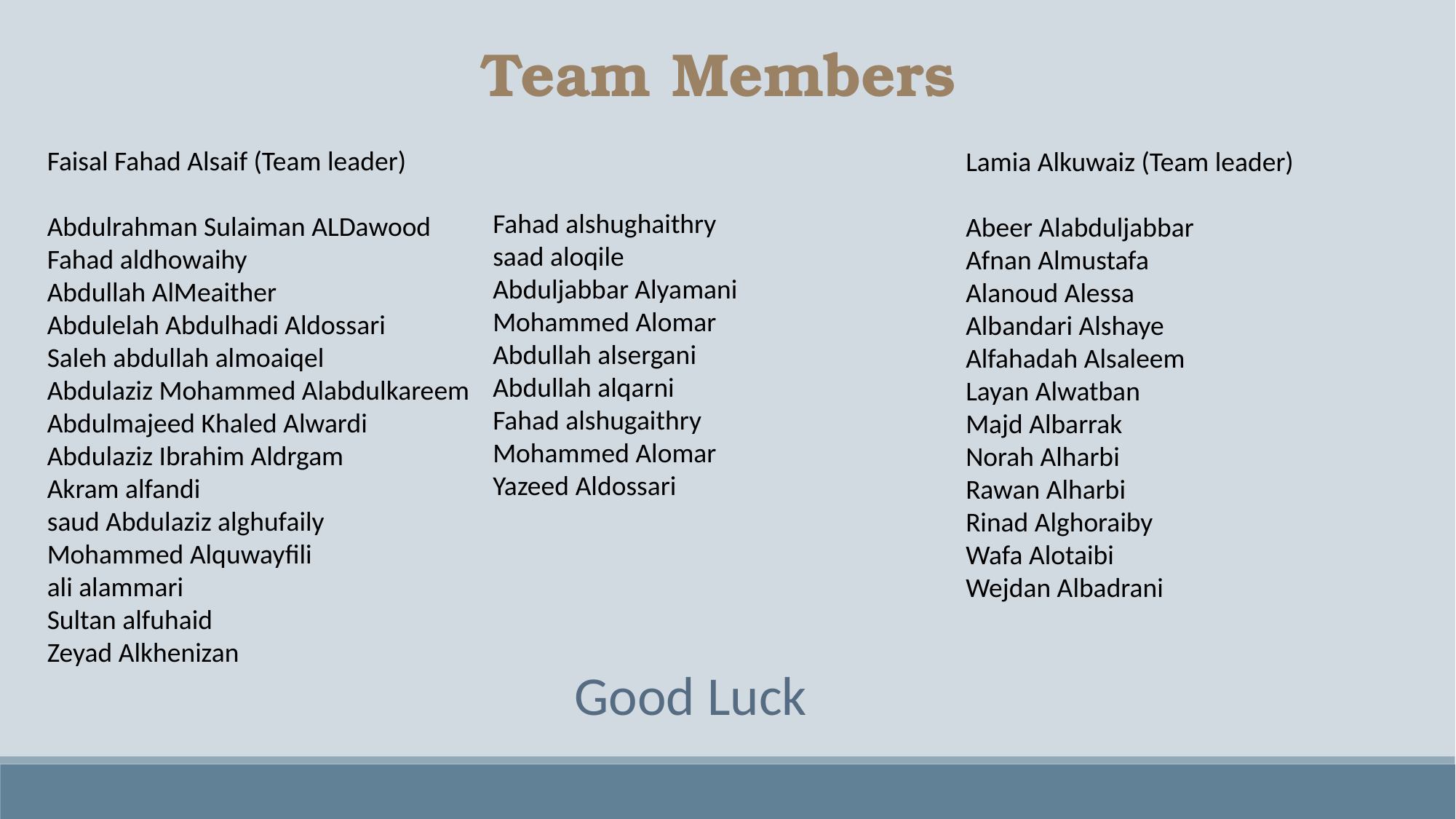

Team Members

Faisal Fahad Alsaif (Team leader)

Abdulrahman Sulaiman ALDawood
Fahad aldhowaihy
Abdullah AlMeaither
Abdulelah Abdulhadi Aldossari
Saleh abdullah almoaiqel
Abdulaziz Mohammed Alabdulkareem
Abdulmajeed Khaled Alwardi
Abdulaziz Ibrahim Aldrgam
Akram alfandi
saud Abdulaziz alghufaily
Mohammed Alquwayﬁli
ali alammari
Sultan alfuhaid
Zeyad Alkhenizan
Lamia Alkuwaiz (Team leader)

Abeer Alabduljabbar
Afnan Almustafa
Alanoud Alessa
Albandari Alshaye
Alfahadah Alsaleem
Layan Alwatban
Majd Albarrak
Norah Alharbi
Rawan Alharbi
Rinad Alghoraiby
Wafa Alotaibi
Wejdan Albadrani

Fahad alshughaithry
saad aloqile
Abduljabbar Alyamani
Mohammed Alomar
Abdullah alsergani
Abdullah alqarni
Fahad alshugaithry
Mohammed Alomar
Yazeed Aldossari

Good Luck